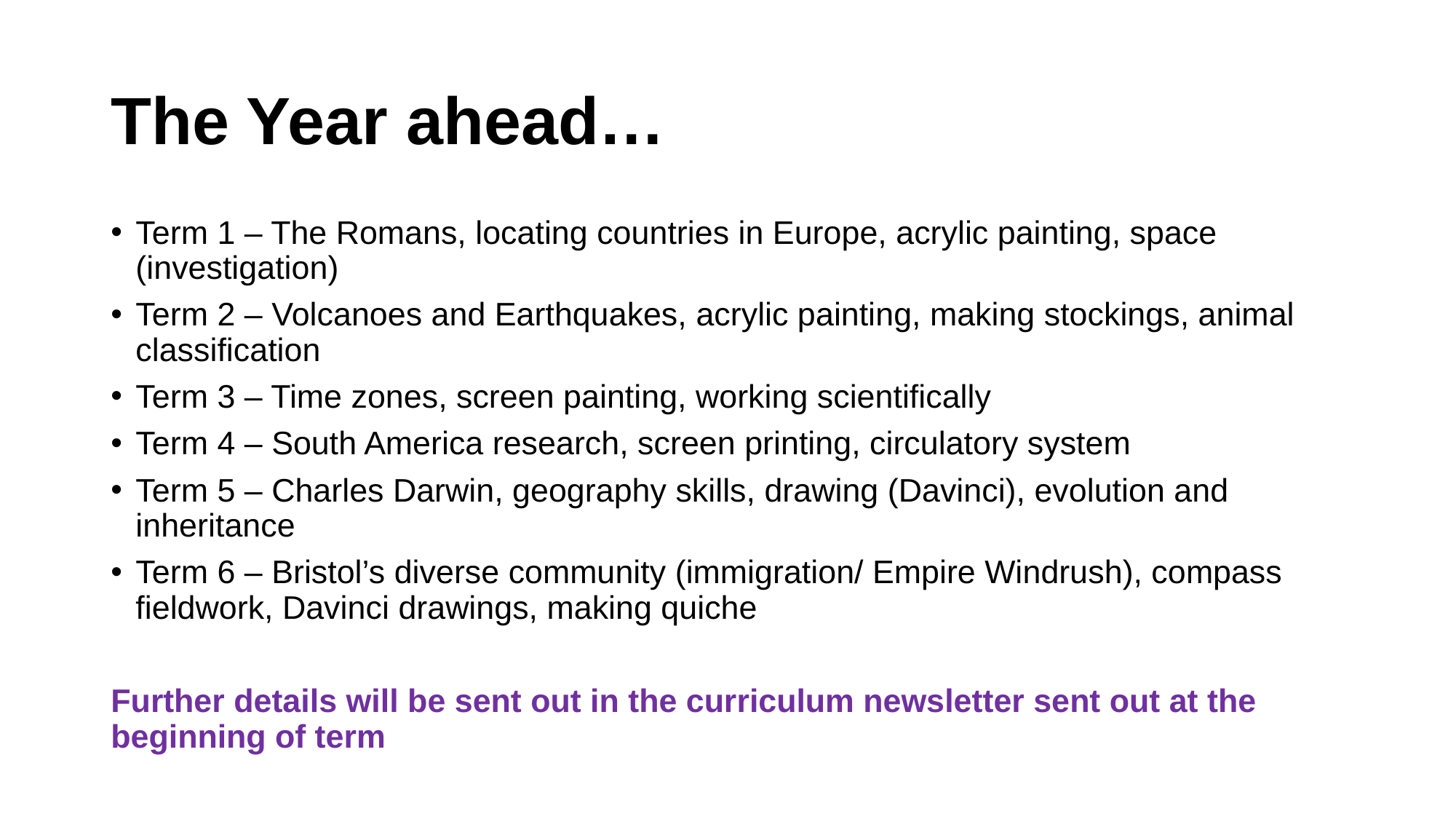

# The Year ahead…
Term 1 – The Romans, locating countries in Europe, acrylic painting, space (investigation)
Term 2 – Volcanoes and Earthquakes, acrylic painting, making stockings, animal classification
Term 3 – Time zones, screen painting, working scientifically
Term 4 – South America research, screen printing, circulatory system
Term 5 – Charles Darwin, geography skills, drawing (Davinci), evolution and inheritance
Term 6 – Bristol’s diverse community (immigration/ Empire Windrush), compass fieldwork, Davinci drawings, making quiche

Further details will be sent out in the curriculum newsletter sent out at the beginning of term